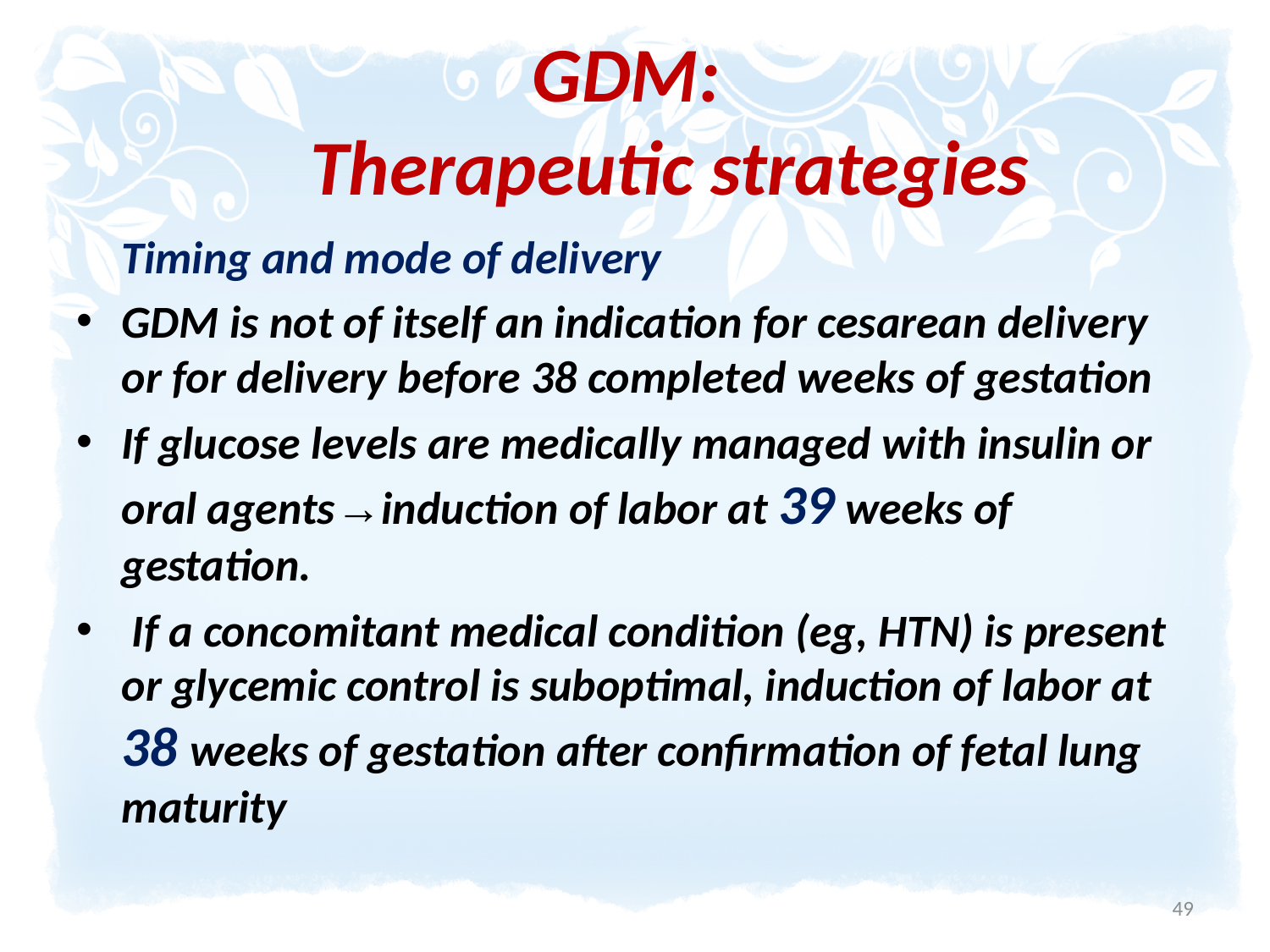

# GDM: Therapeutic strategies
	Timing and mode of delivery
GDM is not of itself an indication for cesarean delivery or for delivery before 38 completed weeks of gestation
If glucose levels are medically managed with insulin or oral agents→induction of labor at 39 weeks of gestation.
 If a concomitant medical condition (eg, HTN) is present or glycemic control is suboptimal, induction of labor at 38 weeks of gestation after confirmation of fetal lung maturity
49